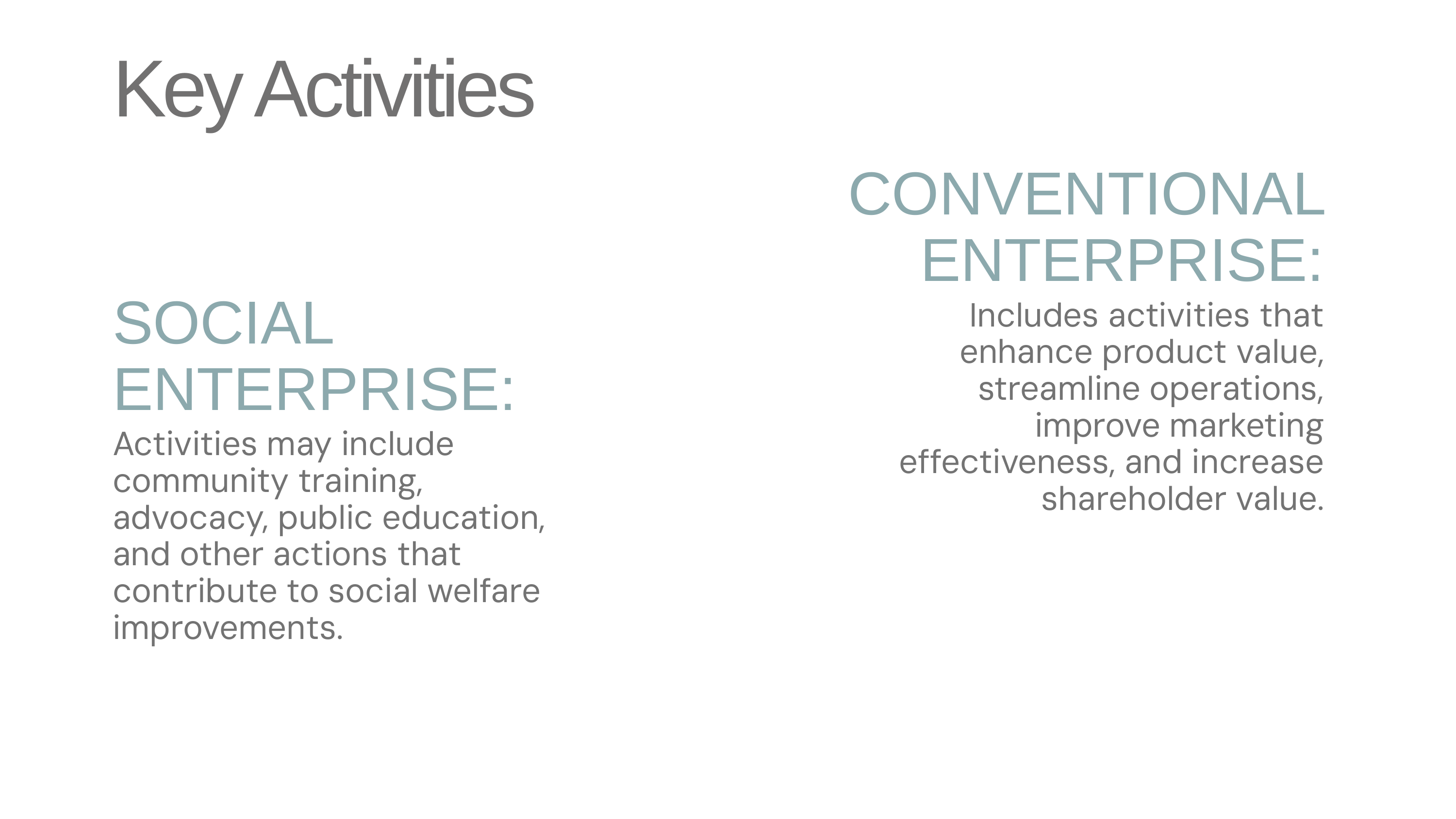

Key Activities
CONVENTIONAL ENTERPRISE:
SOCIAL ENTERPRISE:
Includes activities that enhance product value, streamline operations, improve marketing effectiveness, and increase shareholder value.
Activities may include community training, advocacy, public education, and other actions that contribute to social welfare improvements.